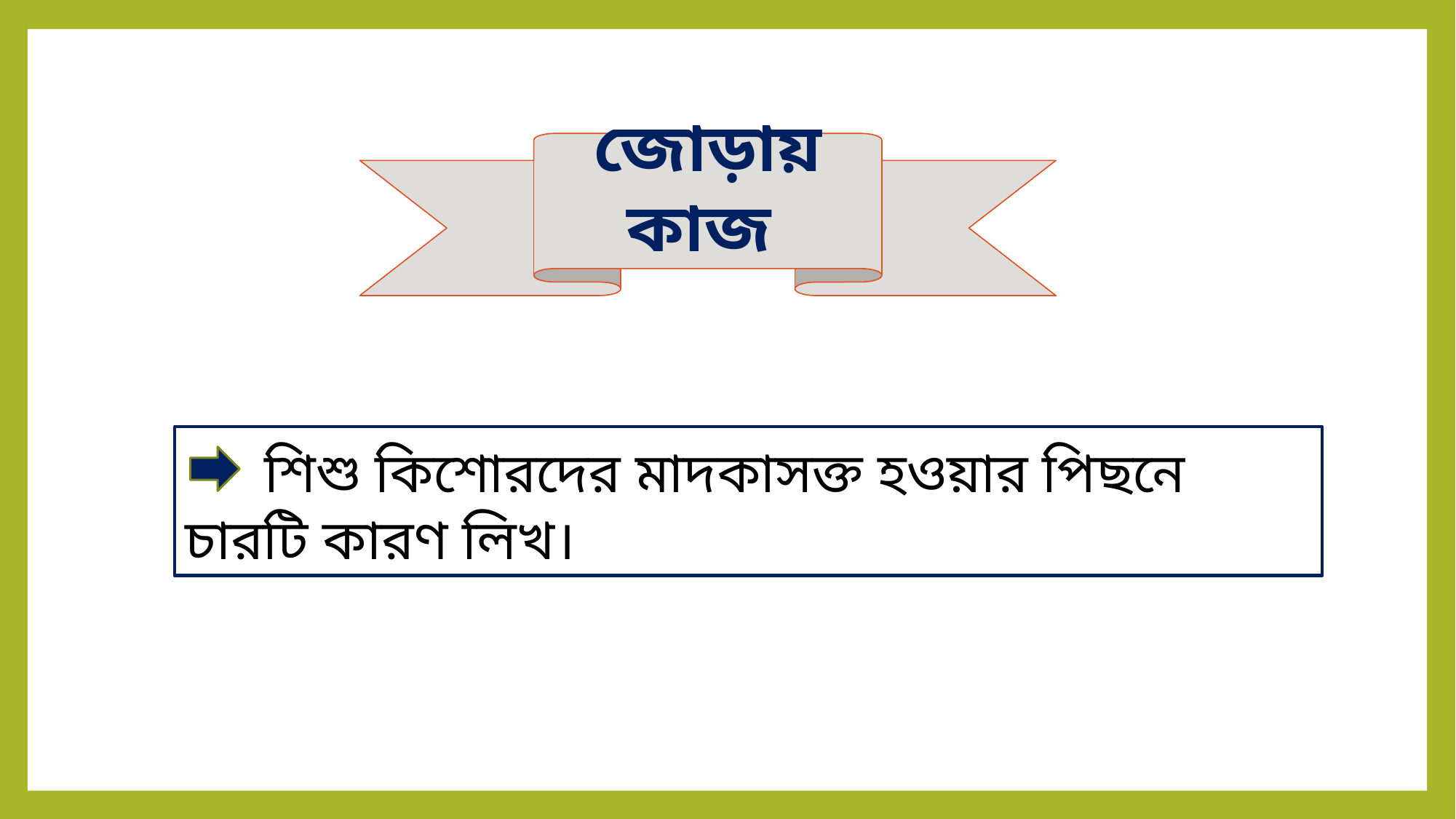

জোড়ায় কাজ

     শিশু কিশোরদের মাদকাসক্ত হওয়ার পিছনে চারটি কারণ লিখ।